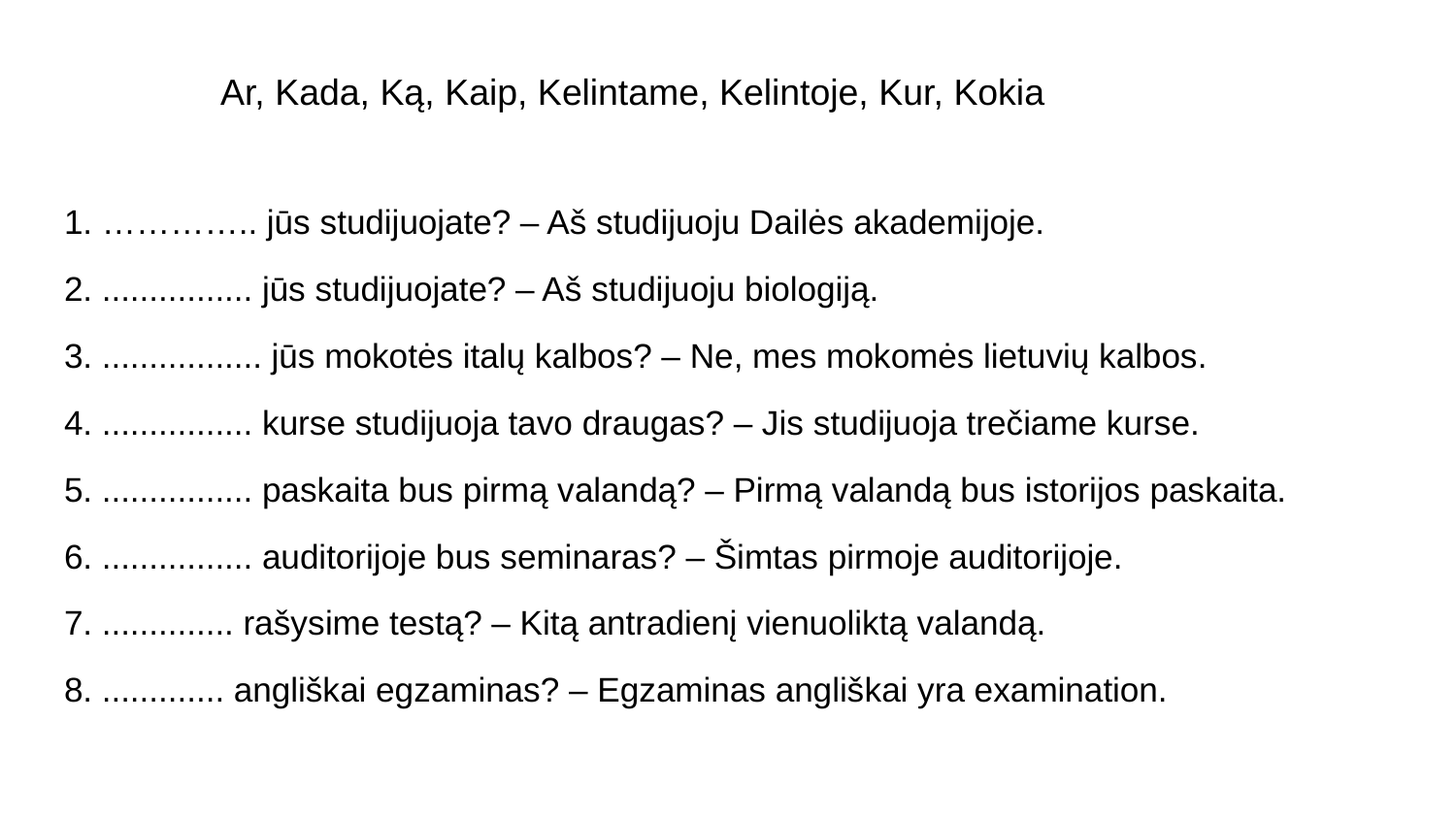

Ar, Kada, Ką, Kaip, Kelintame, Kelintoje, Kur, Kokia
1. ………….. jūs studijuojate? – Aš studijuoju Dailės akademijoje.
2. ................ jūs studijuojate? – Aš studijuoju biologiją.
3. ................. jūs mokotės italų kalbos? – Ne, mes mokomės lietuvių kalbos.
4. ................ kurse studijuoja tavo draugas? – Jis studijuoja trečiame kurse.
5. ................ paskaita bus pirmą valandą? – Pirmą valandą bus istorijos paskaita.
6. ................ auditorijoje bus seminaras? – Šimtas pirmoje auditorijoje.
7. .............. rašysime testą? – Kitą antradienį vienuoliktą valandą.
8. ............. angliškai egzaminas? – Egzaminas angliškai yra examination.